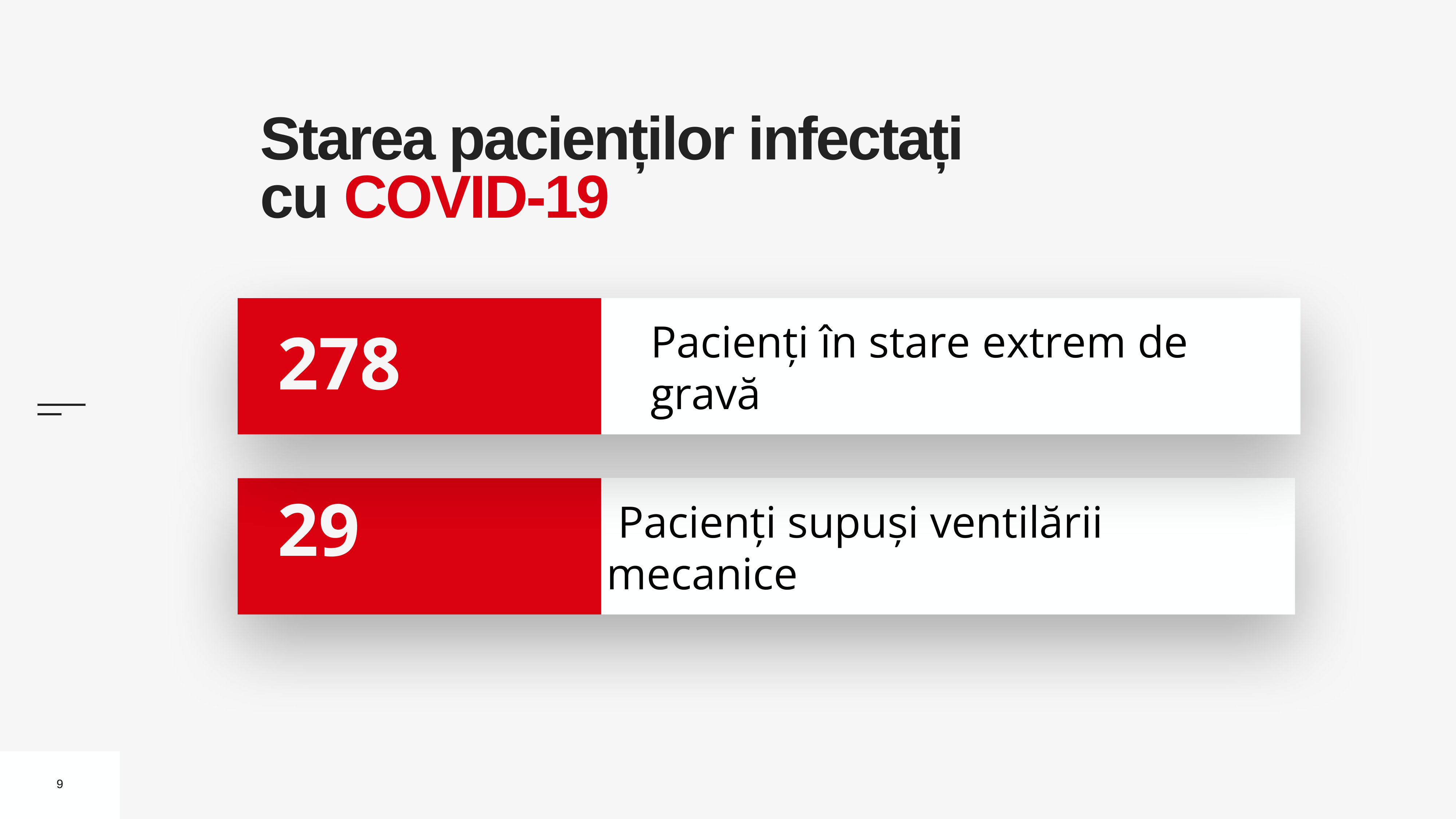

# Starea pacienților infectați cu COVID-19

Pacienți în stare extrem de gravă

278

 Pacienți supuși ventilării mecanice

29
9
9